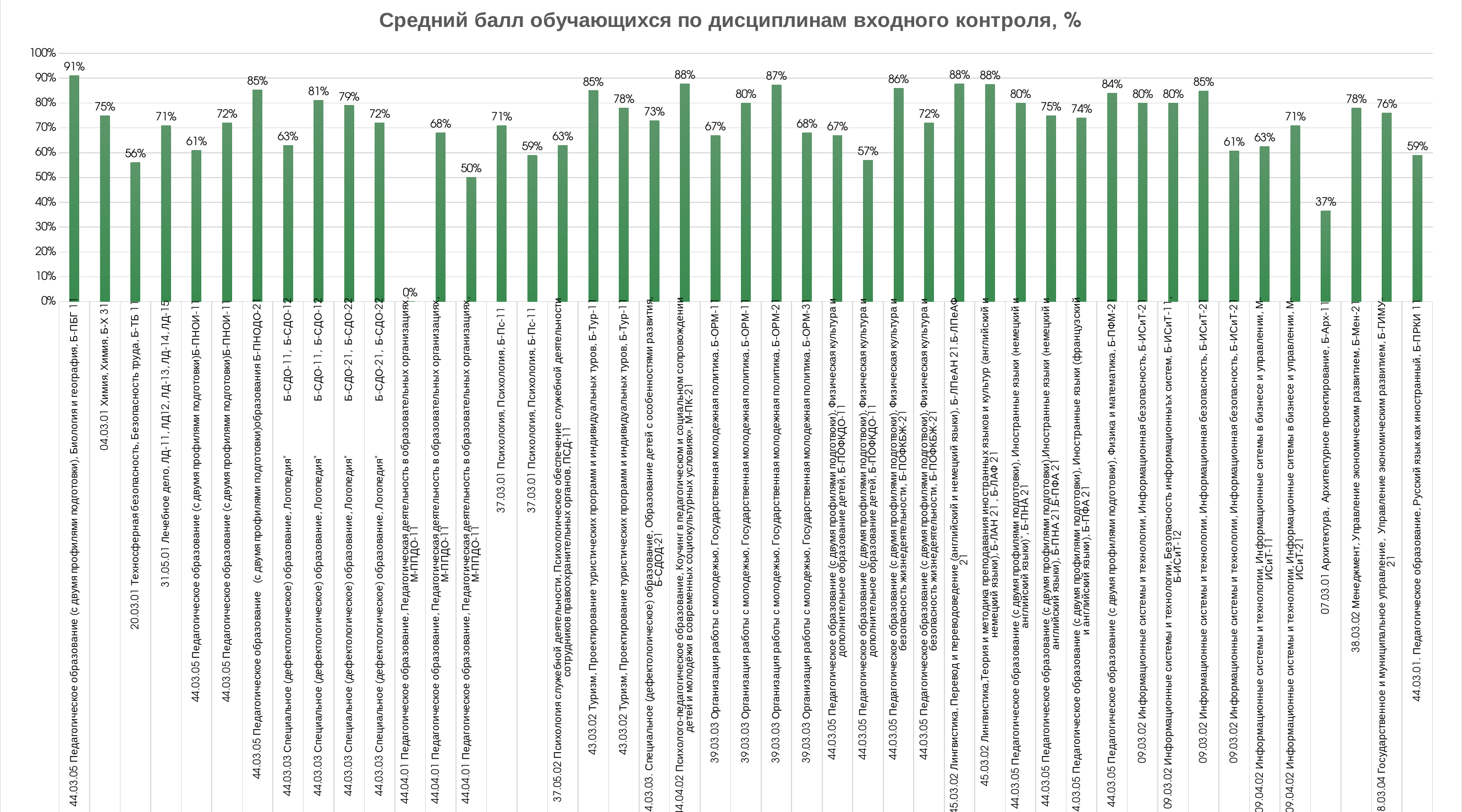

### Chart: Средний балл обучающихся по дисциплинам входного контроля, %

| Category | Итог |
|---|---|
| 44.03.05 Педагогическое образование (с двумя профилями подготовки), Биология и география, Б-ПБГ 11 | 0.91 |
| 04.03.01 Химия, Химия, Б-Х 31 | 0.75 |
| 20.03.01 Техносферная безопасность, Безопасность труда, Б-ТБ 11 | 0.56 |
| 31.05.01 Лечебное дело, ЛД-11, ЛД12, ЛД-13, ЛД-14, ЛД-15 | 0.71 |
| 44.03.05 Педагогическое образование (с двумя профилями подготовки)Б-ПНОИ-11 | 0.61 |
| 44.03.05 Педагогическое образование (с двумя профилями подготовки)Б-ПНОИ-11 | 0.72 |
| 44.03.05 Педагогическое образование   (с двумя профилями подготовки)образования Б-ПНОДО-21 | 0.854 |
| 44.03.03 Специальное (дефектологическое) образование, Логопедия"                     Б-СДО-11,  Б-СДО-12 | 0.63 |
| 44.03.03 Специальное (дефектологическое) образование, Логопедия"                     Б-СДО-11,  Б-СДО-12 | 0.81 |
| 44.03.03 Специальное (дефектологическое) образование, Логопедия"                     Б-СДО-21,  Б-СДО-22 | 0.79 |
| 44.03.03 Специальное (дефектологическое) образование, Логопедия"                     Б-СДО-21,  Б-СДО-22 | 0.72 |
| 44.04.01 Педагогическое образование, Педагогическая деятельность в образовательных организациях, М-ППДО-11 | 0.0 |
| 44.04.01 Педагогическое образование, Педагогическая деятельность в образовательных организациях, М-ППДО-11 | 0.68 |
| 44.04.01 Педагогическое образование, Педагогическая деятельность в образовательных организациях, М-ППДО-11 | 0.5 |
| 37.03.01 Психология, Психология, Б-Пс-11   | 0.71 |
| 37.03.01 Психология, Психология, Б-Пс-11   | 0.59 |
| 37.05.02 Психология служебной деятельности, Психологическое обеспечение служебной деятельности сотрудников правоохранительных органов, ПСД-11 | 0.63 |
| 43.03.02 Туризм, Проектирование туристических программ и индивидуальных туров, Б-Тур-11 | 0.85 |
| 43.03.02 Туризм, Проектирование туристических программ и индивидуальных туров, Б-Тур-11 | 0.78 |
| 44.03.03. Специальное (дефектологическое) образование, Образование детей с особенностями развития,  Б-СДОД-21 | 0.73 |
| 44.04.02 Психолого-педагогическое образование, Коучинг в педагогическом и социальном сопровождении детей и молодёжи в современных социокультурных условиях», М-ПК-21 | 0.878 |
| 39.03.03 Организация работы с молодежью, Государственная молодежная политика, Б-ОРМ-11 | 0.67 |
| 39.03.03 Организация работы с молодежью, Государственная молодежная политика, Б-ОРМ-11 | 0.8 |
| 39.03.03 Организация работы с молодежью, Государственная молодежная политика, Б-ОРМ-21 | 0.874 |
| 39.03.03 Организация работы с молодежью, Государственная молодежная политика, Б-ОРМ-31 | 0.68 |
| 44.03.05 Педагогическое образование (с двумя профилями подготвоки), Физическая культура и дополнительное образование детей, Б-ПОФКДО-11 | 0.67 |
| 44.03.05 Педагогическое образование (с двумя профилями подготвоки), Физическая культура и дополнительное образование детей, Б-ПОФКДО-11 | 0.57 |
| 44.03.05 Педагогическое образование (с двумя профилями подготвоки), Физическая культура и безопасность жизнедеятельности, Б-ПОФКБЖ-21 | 0.86 |
| 44.03.05 Педагогическое образование (с двумя профилями подготвоки), Физическая культура и безопасность жизнедеятельности, Б-ПОФКБЖ-21 | 0.72 |
| 45.03.02 Лингвистика, Перевод и переводоведение (английский и немецкий языки), Б-ЛПеАН 21.Б-ЛПеАФ 21 | 0.878 |
| 45.03.02 Лингвистика,Теория и методика преподавания иностранных языков и культур (английский и немецкий языки), Б-ЛАН 21 , Б-ЛАФ 21 | 0.875 |
| 44.03.05 Педагогическое образование (с двумя профилями подготовки), Иностранные языки (немецкий и английский языки)", Б-ПНА 21 | 0.8 |
| 44.03.05 Педагогическое образование (с двумя профилями подготовки),Иностранные языки (немецкий и английский языки), Б-ПНА 21,Б-ПФА 21 | 0.75 |
| 44.03.05 Педагогическое образование (с двумя профилями подготовки), Иностранные языки (французский и английский языки), Б-ПФА 21 | 0.74 |
| 44.03.05 Педагогическое образование (с двумя профилями подготовки), Физика и математика, Б-ПФМ-21 | 0.84 |
| 09.03.02 Информационные системы и технологии, Информационная безопасность, Б-ИСиТ-21 | 0.8 |
| 09.03.02 Информационные системы и технологии, Безопасность информационныъх систем, Б-ИСиТ-11, Б-ИСиТ-12 | 0.8 |
| 09.03.02 Информационные системы и технологии, Информационная безопасность, Б-ИСиТ-21 | 0.8493 |
| 09.03.02 Информационные системы и технологии, Информационная безопасность, Б-ИСиТ-21 | 0.6077 |
| 09.04.02 Информационные системы и технологии, Информационные ситемы в бизнесе и управлении, М-ИСиТ-11 | 0.625 |
| 09.04.02 Информационные системы и технологии, Информационные ситемы в бизнесе и управлении, М-ИСиТ-21 | 0.71 |
| 07.03.01 Архитектура,  Архитектурное проектирование, Б-Арх-11 | 0.366 |
| 38.03.02 Менеджмент, Управление экономическим развитием, Б-Мен-21 | 0.78 |
| 38.03.04 Государственное и муниципальное управление,  Управление экономическим развитием, Б-ГИМУ-21 | 0.76 |
| 44.03.01. Педагогическое образование, Русский язык как иностранный, Б-ПРКИ 11 | 0.59 |